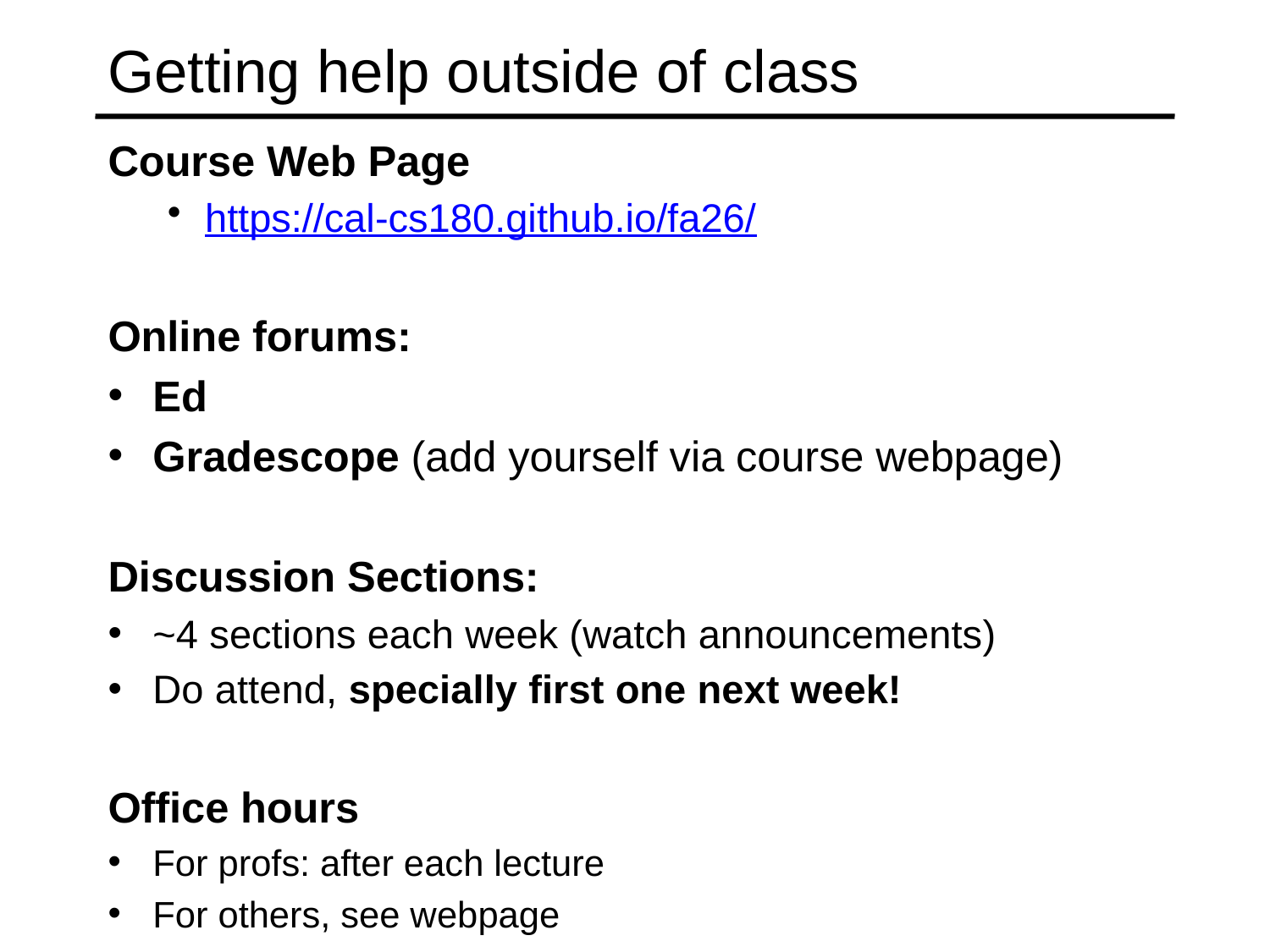

# Getting help outside of class
Course Web Page
https://cal-cs180.github.io/fa26/

Online forums:
Ed
Gradescope (add yourself via course webpage)

Discussion Sections:
~4 sections each week (watch announcements)
Do attend, specially first one next week!

Office hours
For profs: after each lecture
For others, see webpage